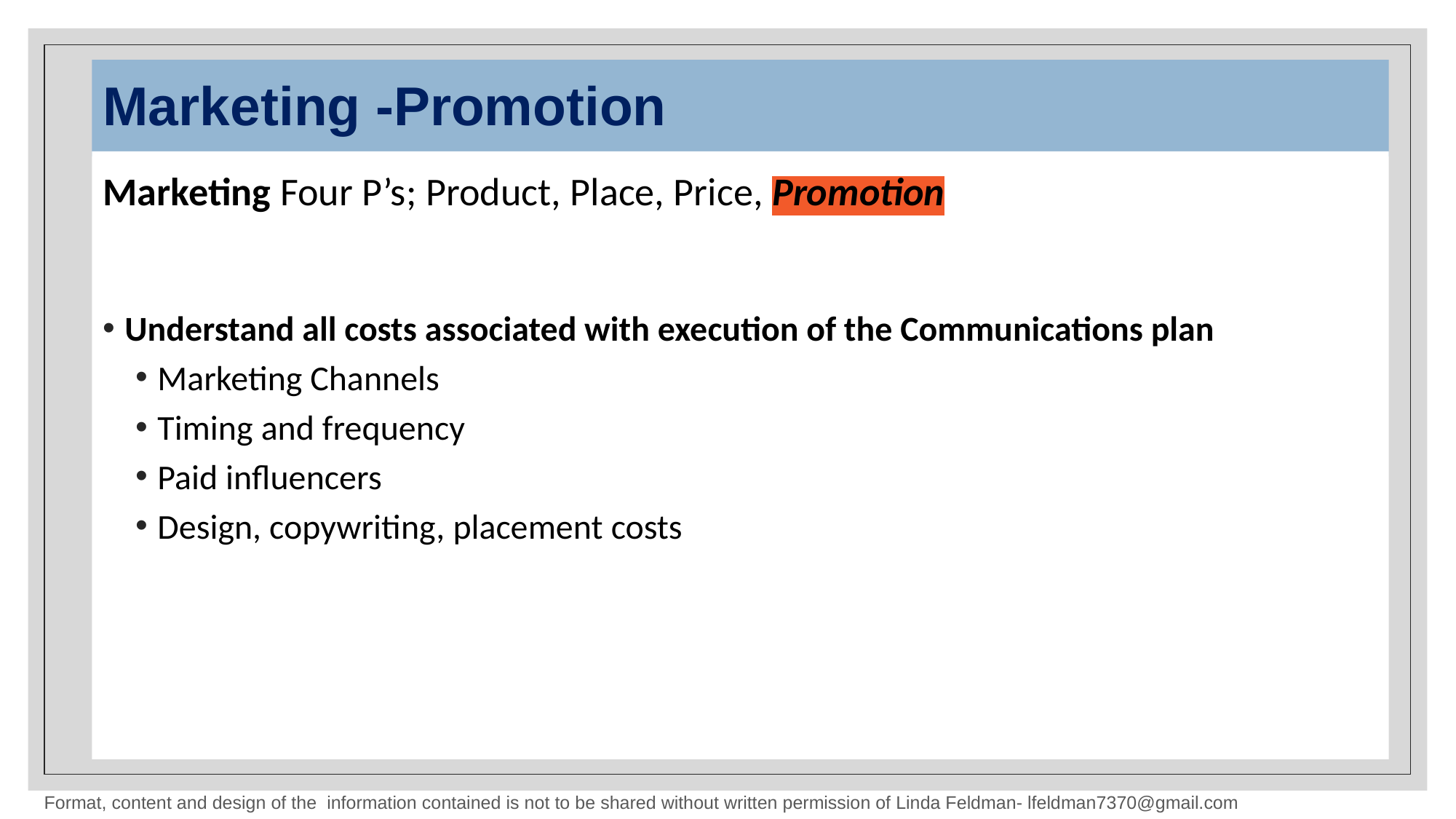

# Marketing -Promotion
Marketing Four P’s; Product, Place, Price, Promotion

Understand all costs associated with execution of the Communications plan
Marketing Channels
Timing and frequency
Paid influencers
Design, copywriting, placement costs

Format, content and design of the  information contained is not to be shared without written permission of Linda Feldman- lfeldman7370@gmail.com